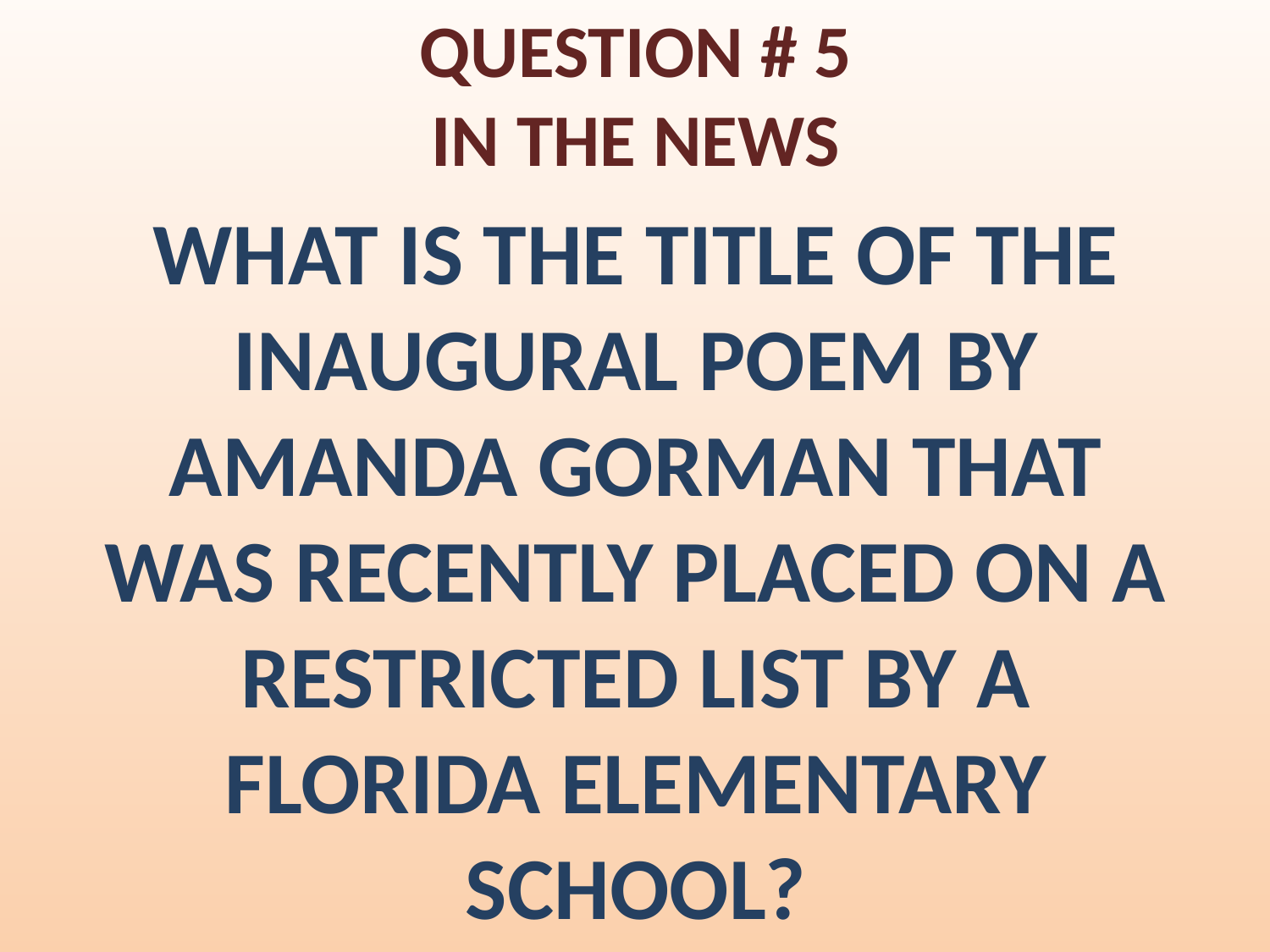

# QUESTION # 5 IN THE NEWS
WHAT IS THE TITLE OF THE INAUGURAL POEM BY AMANDA GORMAN THAT WAS RECENTLY PLACED ON A RESTRICTED LIST BY A FLORIDA ELEMENTARY SCHOOL?